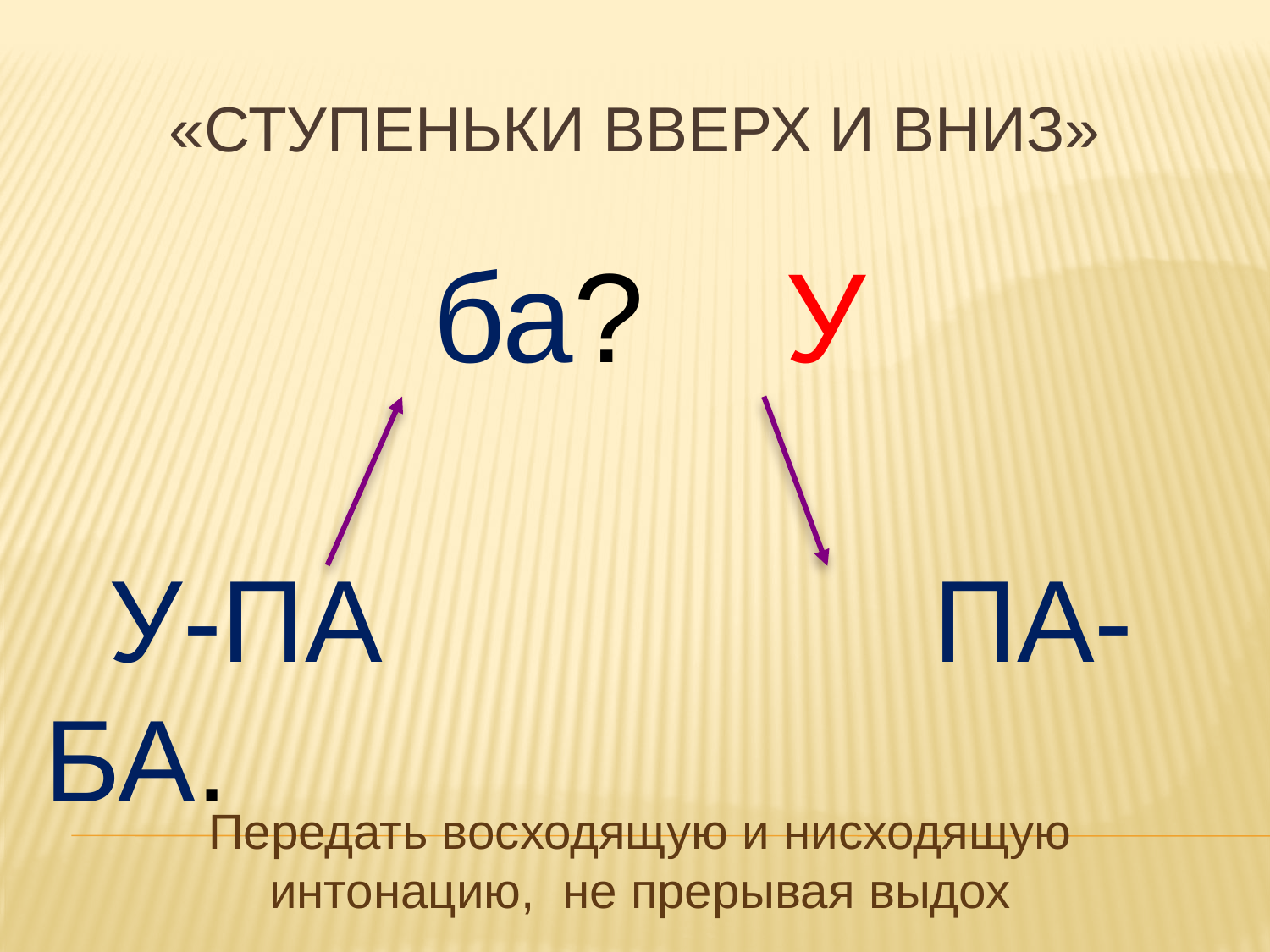

# «Ступеньки вверх и вниз»

         ба?    У

  У-ПА                 ПА-БА.
Передать восходящую и нисходящую интонацию,  не прерывая выдох